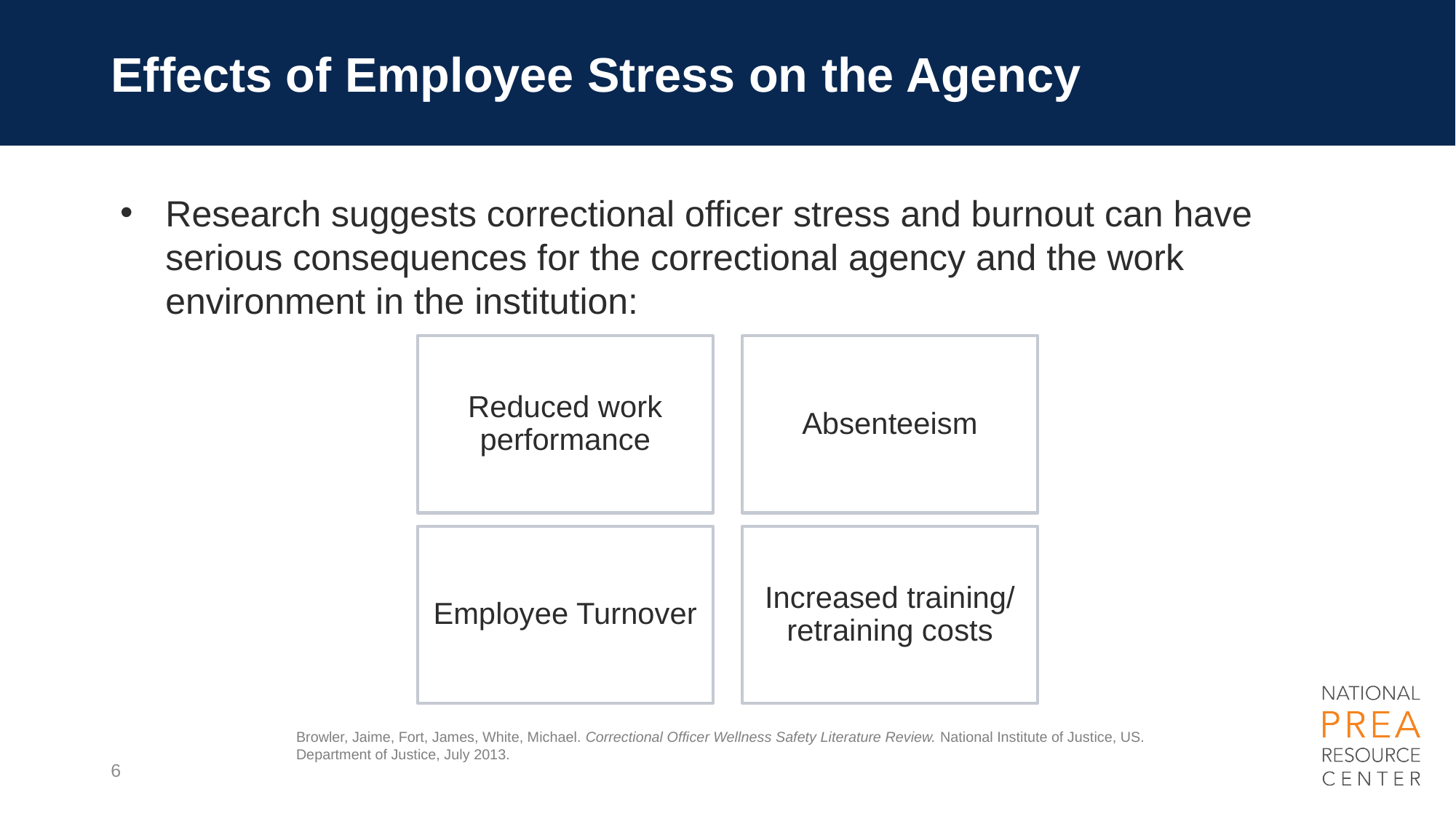

# Effects of Employee Stress on the Agency
Research suggests correctional officer stress and burnout can have serious consequences for the correctional agency and the work environment in the institution:
Reduced work performance
Absenteeism
Employee Turnover
Increased training/ retraining costs
Browler, Jaime, Fort, James, White, Michael. Correctional Officer Wellness Safety Literature Review. National Institute of Justice, US. Department of Justice, July 2013.
6